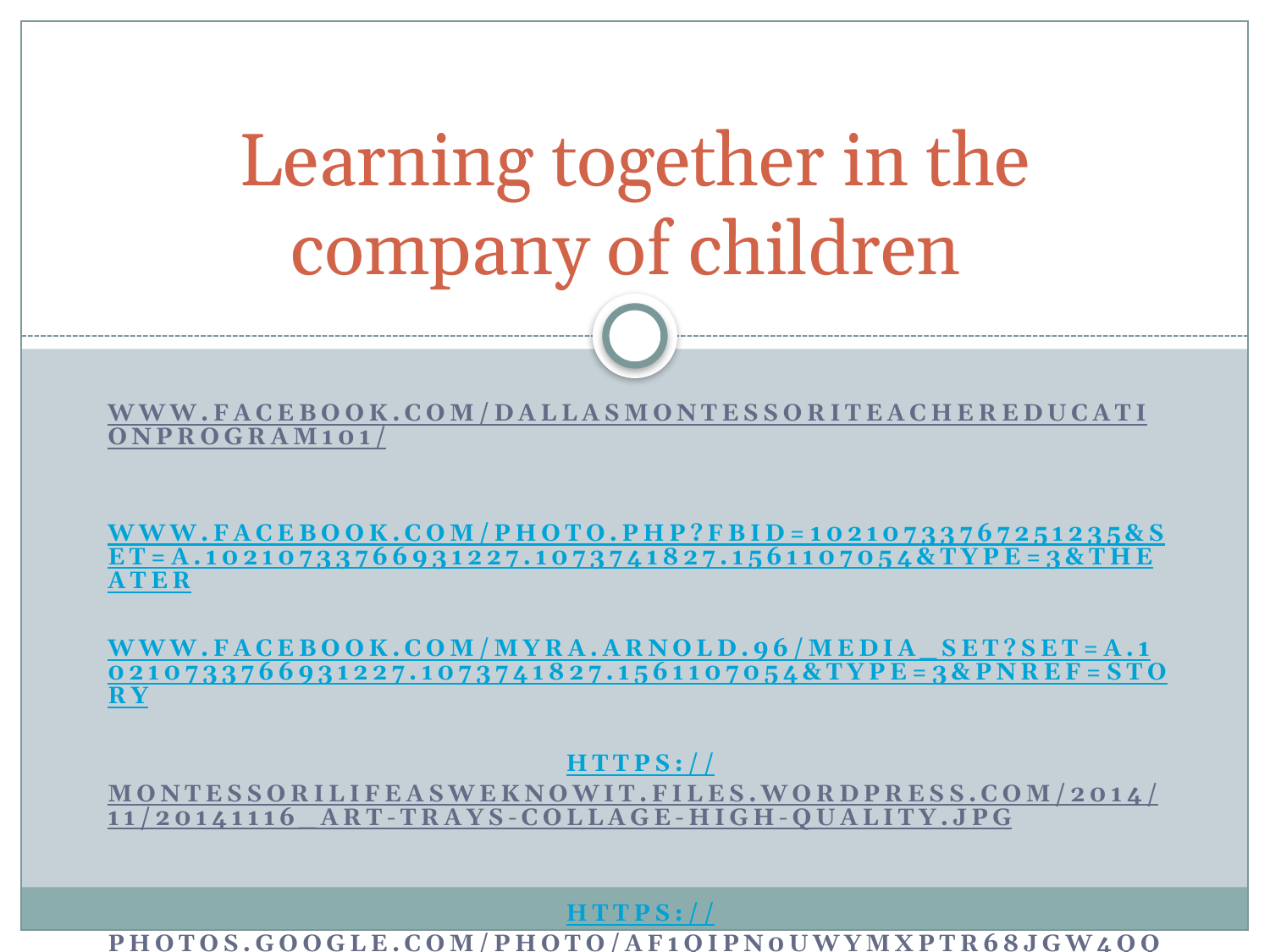

# Learning together in the company of children
www.facebook.com/DallasMontessoriTeacherEducationProgram101/

www.facebook.com/photo.php?fbid=10210733767251235&set=a.10210733766931227.1073741827.1561107054&type=3&theater

www.facebook.com/myra.arnold.96/media_set?set=a.10210733766931227.1073741827.1561107054&type=3&pnref=story

https://montessorilifeasweknowit.files.wordpress.com/2014/11/20141116_art-trays-collage-high-quality.jpg

https://photos.google.com/photo/AF1QipN0uwymXPtR68JgW4QQEj2hXihzazIxshEQQby1